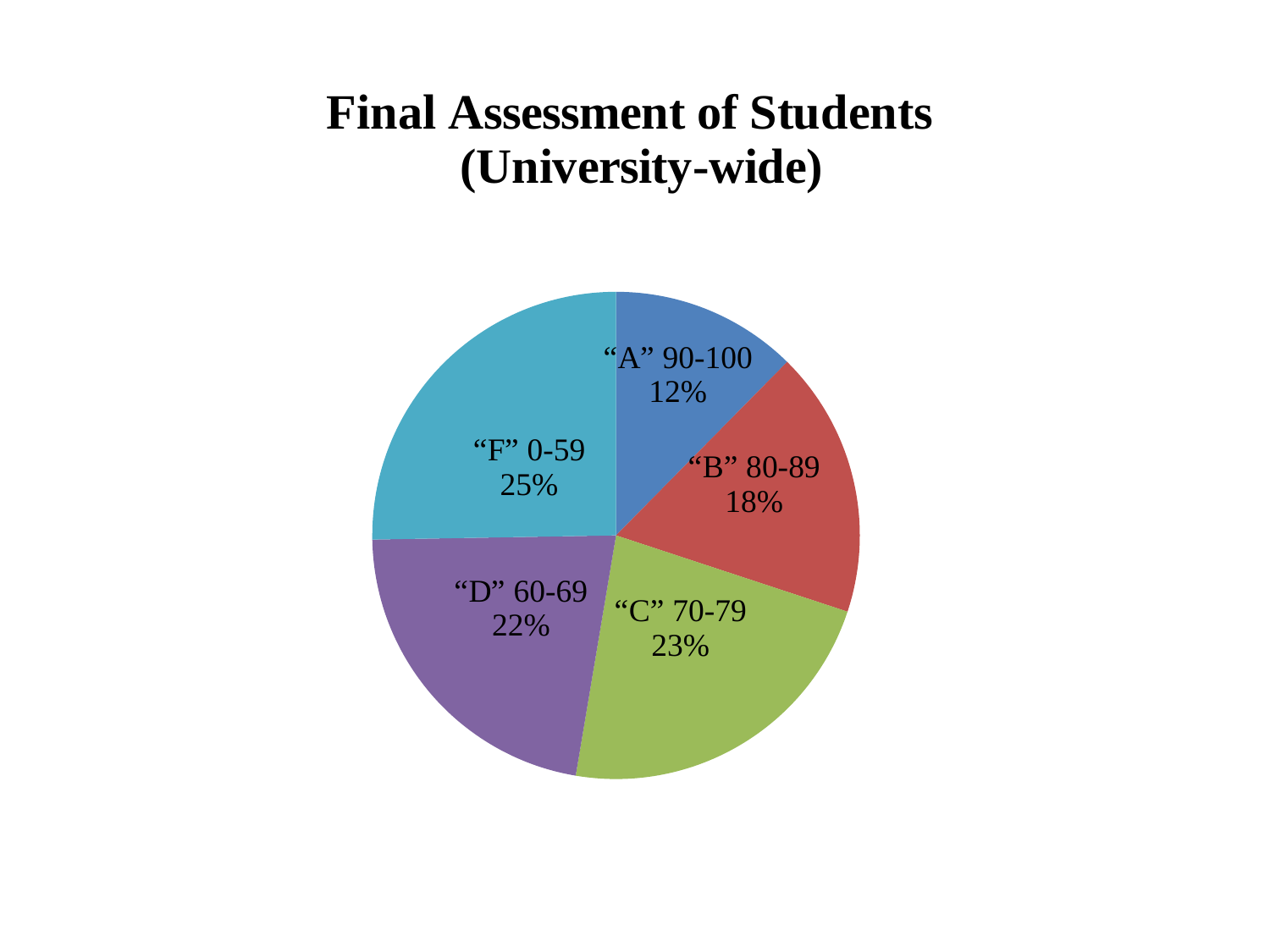

### Chart: Final Assessment of Students (University-wide)

| Category | Universitet üzrə |
|---|---|
| 90-100 | 12.4 |
| 80-89 | 17.7 |
| 70-79 | 22.6 |
| 60-69 | 22.1 |
| 0-59 | 25.3 |